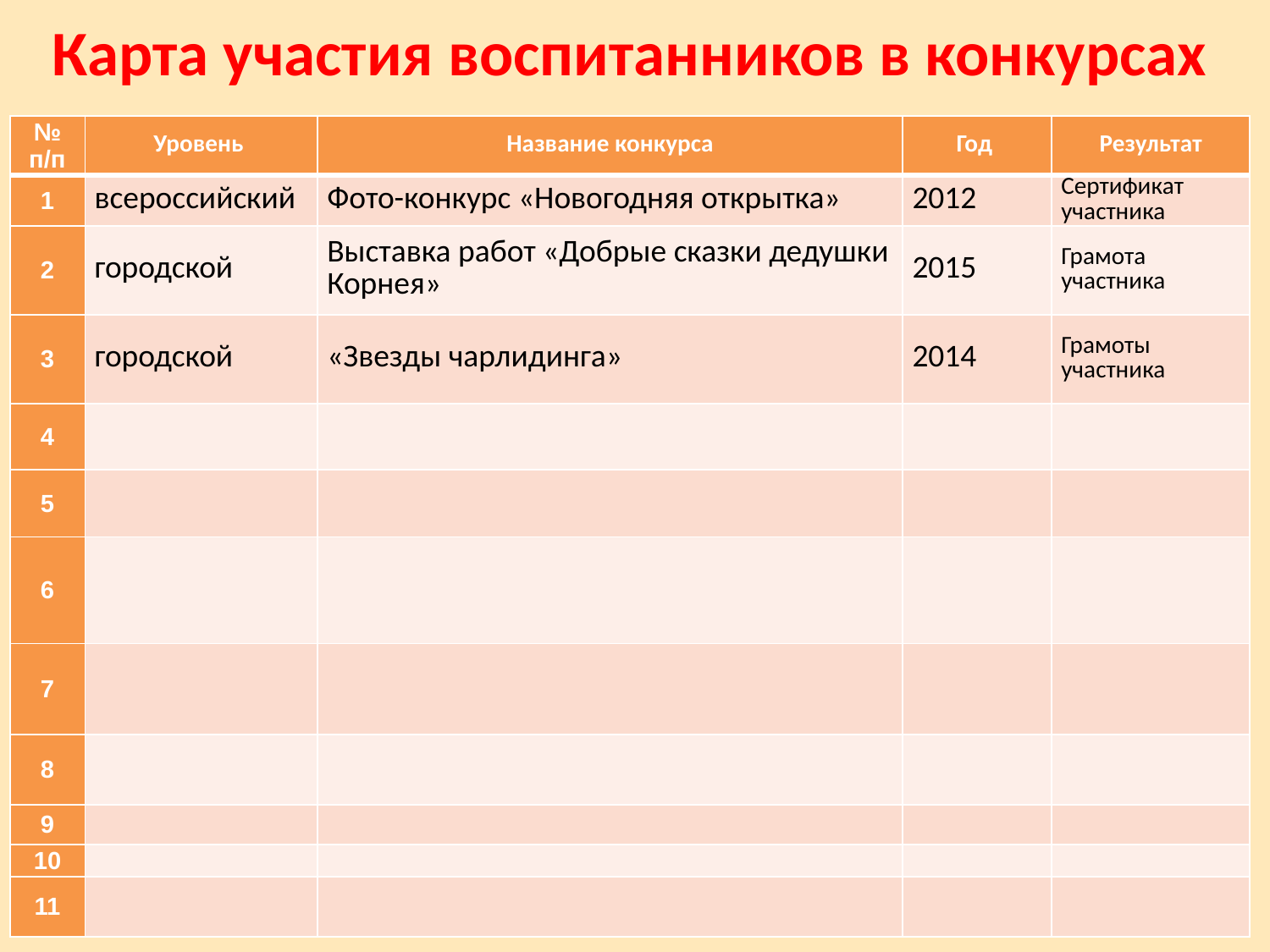

Карта участия воспитанников в конкурсах
| № п/п | Уровень | Название конкурса | Год | Результат |
| --- | --- | --- | --- | --- |
| 1 | всероссийский | Фото-конкурс «Новогодняя открытка» | 2012 | Сертификат участника |
| 2 | городской | Выставка работ «Добрые сказки дедушки Корнея» | 2015 | Грамота участника |
| 3 | городской | «Звезды чарлидинга» | 2014 | Грамоты участника |
| 4 |  |  |  |  |
| 5 |  |  |  |  |
| 6 |  |  |  |  |
| 7 |  |  |  |  |
| 8 |  |  |  |  |
| 9 |  |  |  |  |
| 10 |  |  |  |  |
| 11 |  |  |  |  |